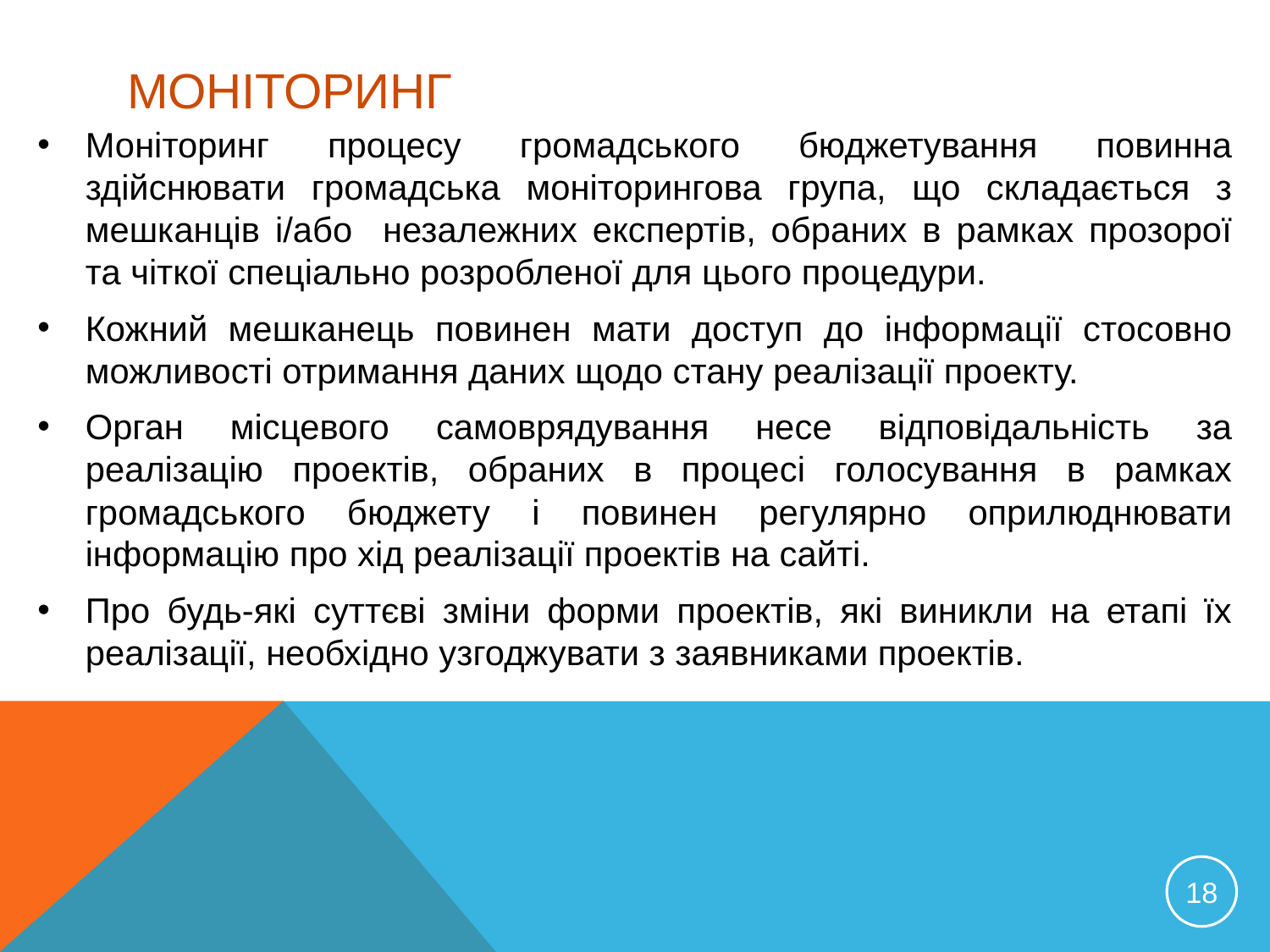

# Моніторинг
Моніторинг процесу громадського бюджетування повинна здійснювати громадська моніторингова група, що складається з мешканців і/або  незалежних експертів, обраних в рамках прозорої та чіткої спеціально розробленої для цього процедури.
Кожний мешканець повинен мати доступ до інформації стосовно можливості отримання даних щодо стану реалізації проекту.
Орган місцевого самоврядування несе відповідальність за реалізацію проектів, обраних в процесі голосування в рамках громадського бюджету і повинен регулярно оприлюднювати інформацію про хід реалізації проектів на сайті.
Про будь-які суттєві зміни форми проектів, які виникли на етапі їх реалізації, необхідно узгоджувати з заявниками проектів.

18